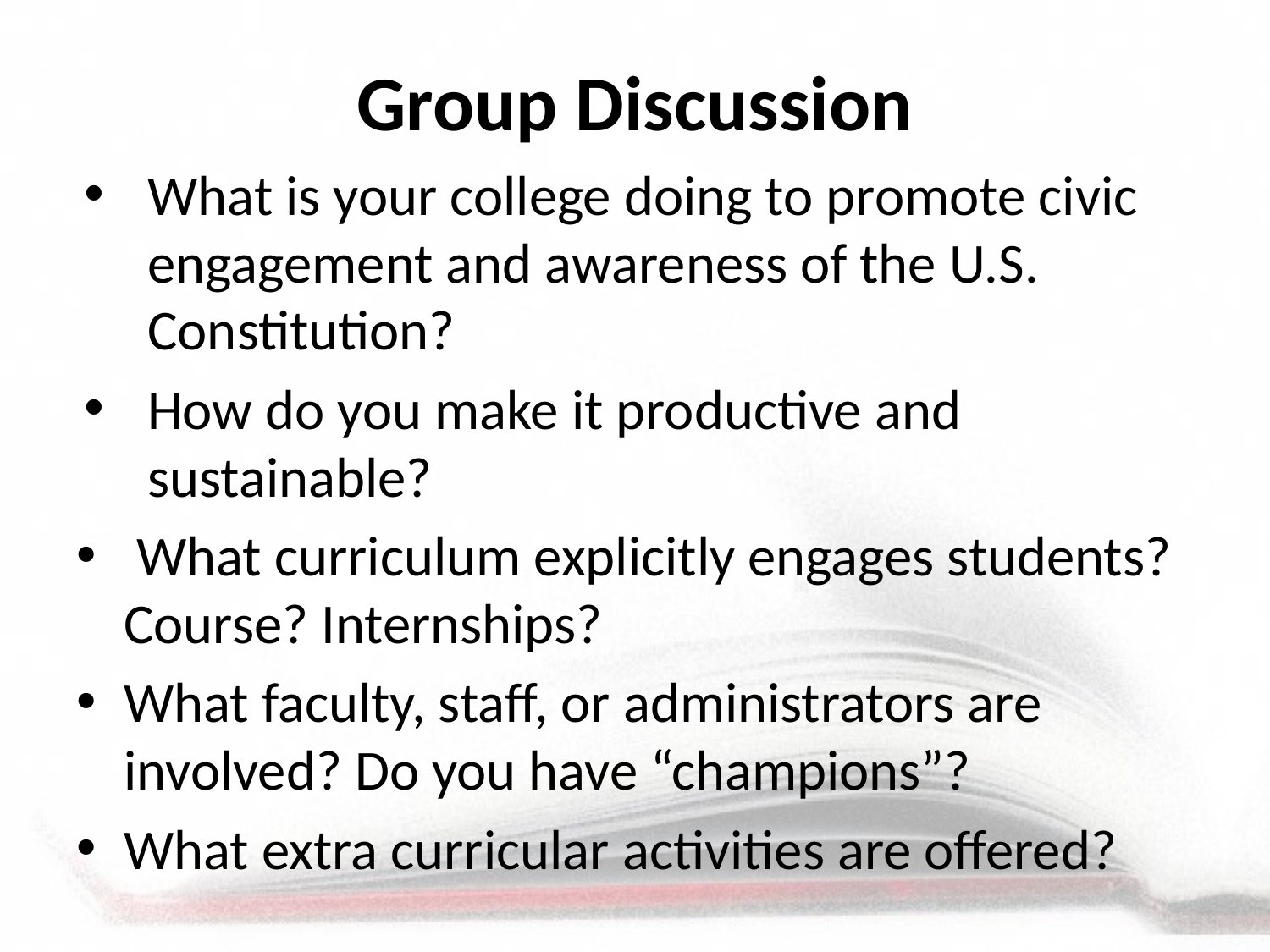

# Group Discussion
What is your college doing to promote civic engagement and awareness of the U.S. Constitution?
How do you make it productive and sustainable?
 What curriculum explicitly engages students? Course? Internships?
What faculty, staff, or administrators are involved? Do you have “champions”?
What extra curricular activities are offered?